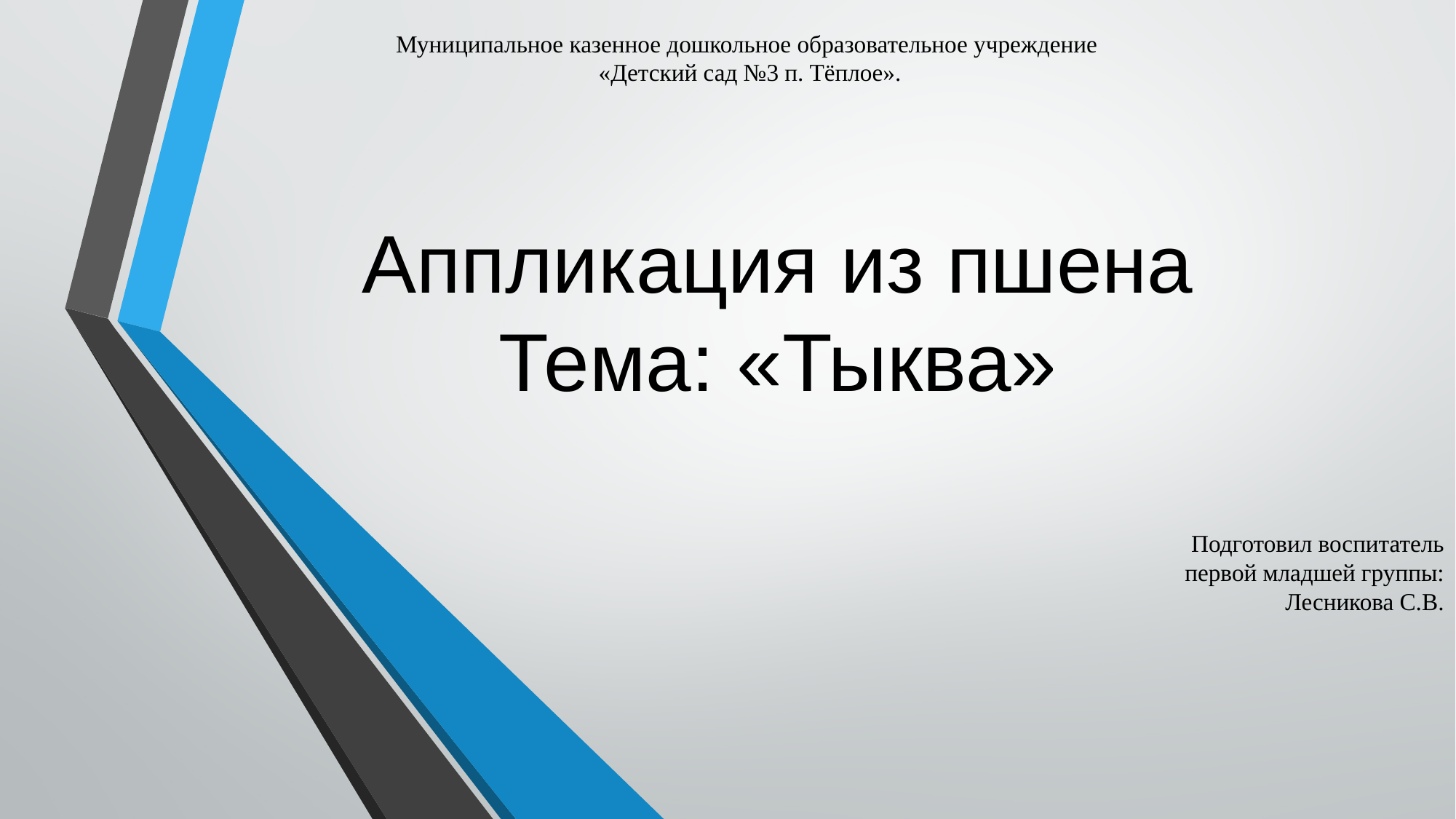

Муниципальное казенное дошкольное образовательное учреждение
«Детский сад №3 п. Тёплое».
# Аппликация из пшена Тема: «Тыква»
Подготовил воспитатель
первой младшей группы:
Лесникова С.В.